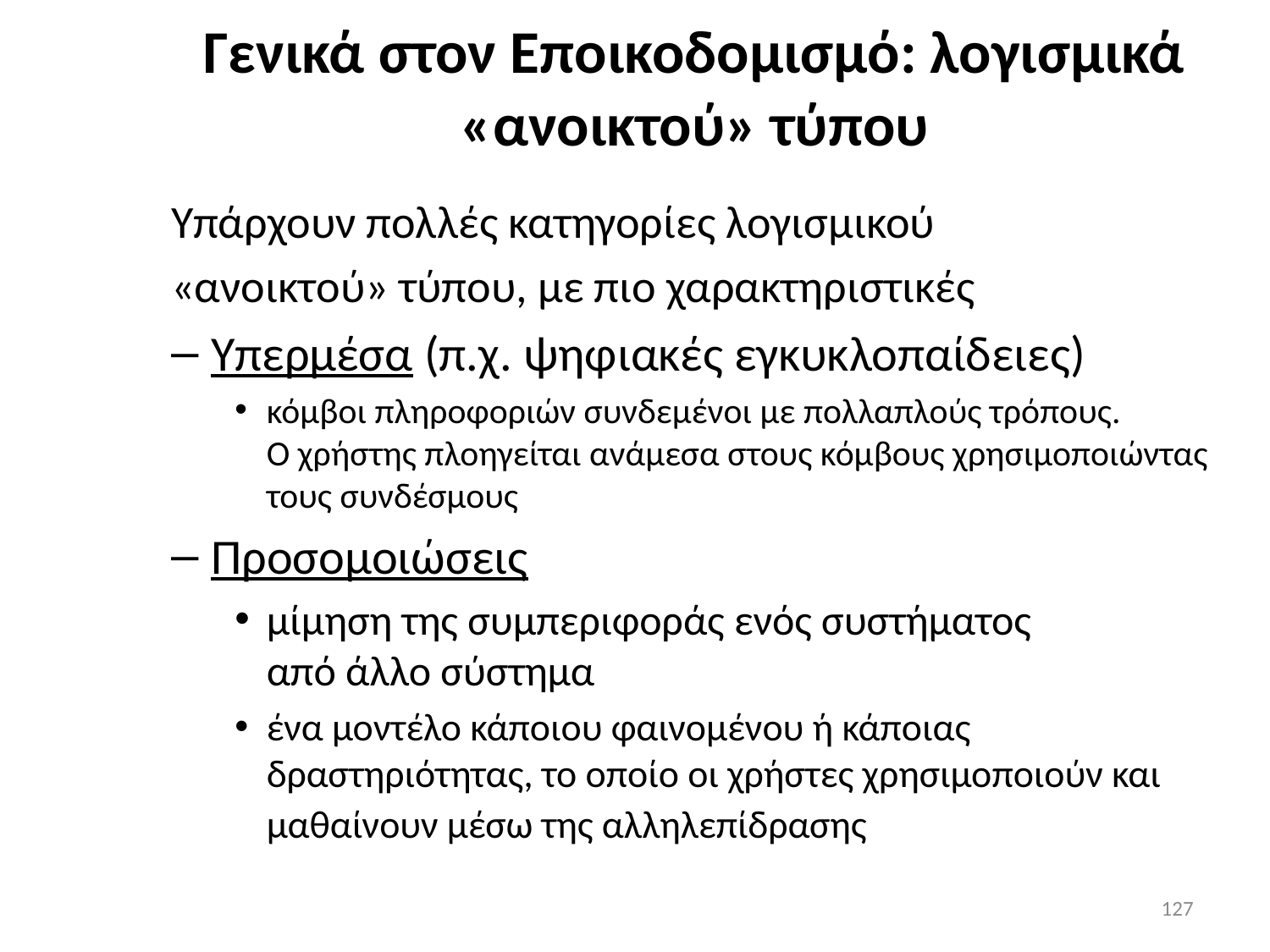

# Γενικά στον Εποικοδομισμό: λογισμικά «ανοικτού» τύπου
Υπάρχουν πολλές κατηγορίες λογισμικού
«ανοικτού» τύπου, με πιο χαρακτηριστικές
Υπερμέσα (π.χ. ψηφιακές εγκυκλοπαίδειες)
κόμβοι πληροφοριών συνδεμένοι με πολλαπλούς τρόπους.
Ο χρήστης πλοηγείται ανάμεσα στους κόμβους χρησιμοποιώντας τους συνδέσμους
Προσομοιώσεις
μίμηση της συμπεριφοράς ενός συστήματος
από άλλο σύστημα
ένα μοντέλο κάποιου φαινομένου ή κάποιας δραστηριότητας, το οποίο οι χρήστες χρησιμοποιούν και μαθαίνουν μέσω της αλληλεπίδρασης
127